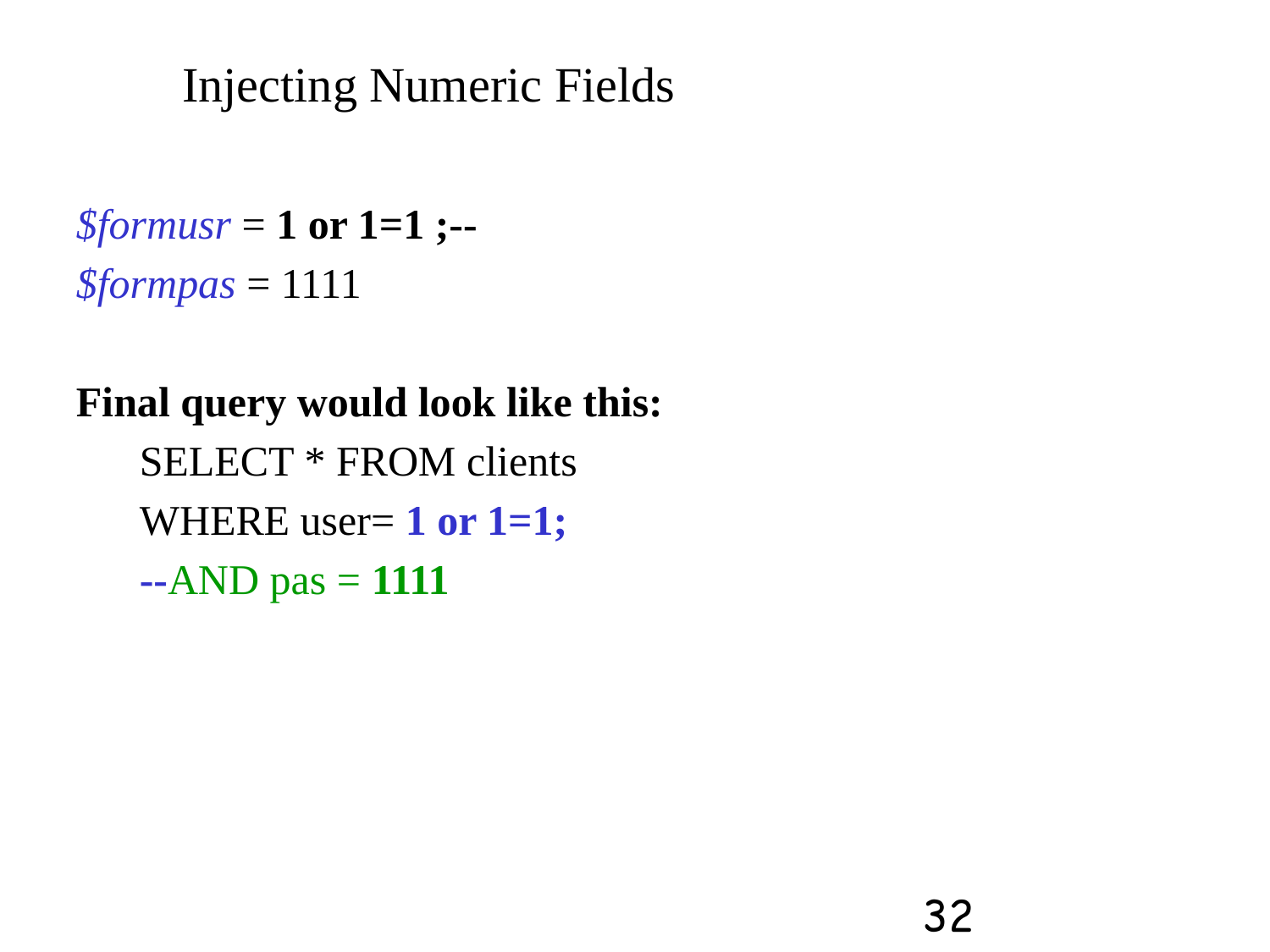

Injecting Numeric Fields
$formusr = 1 or 1=1 ;--
$formpas = 1111

Final query would look like this:
SELECT * FROM clients
WHERE user= 1 or 1=1;
--AND pas = 1111
32